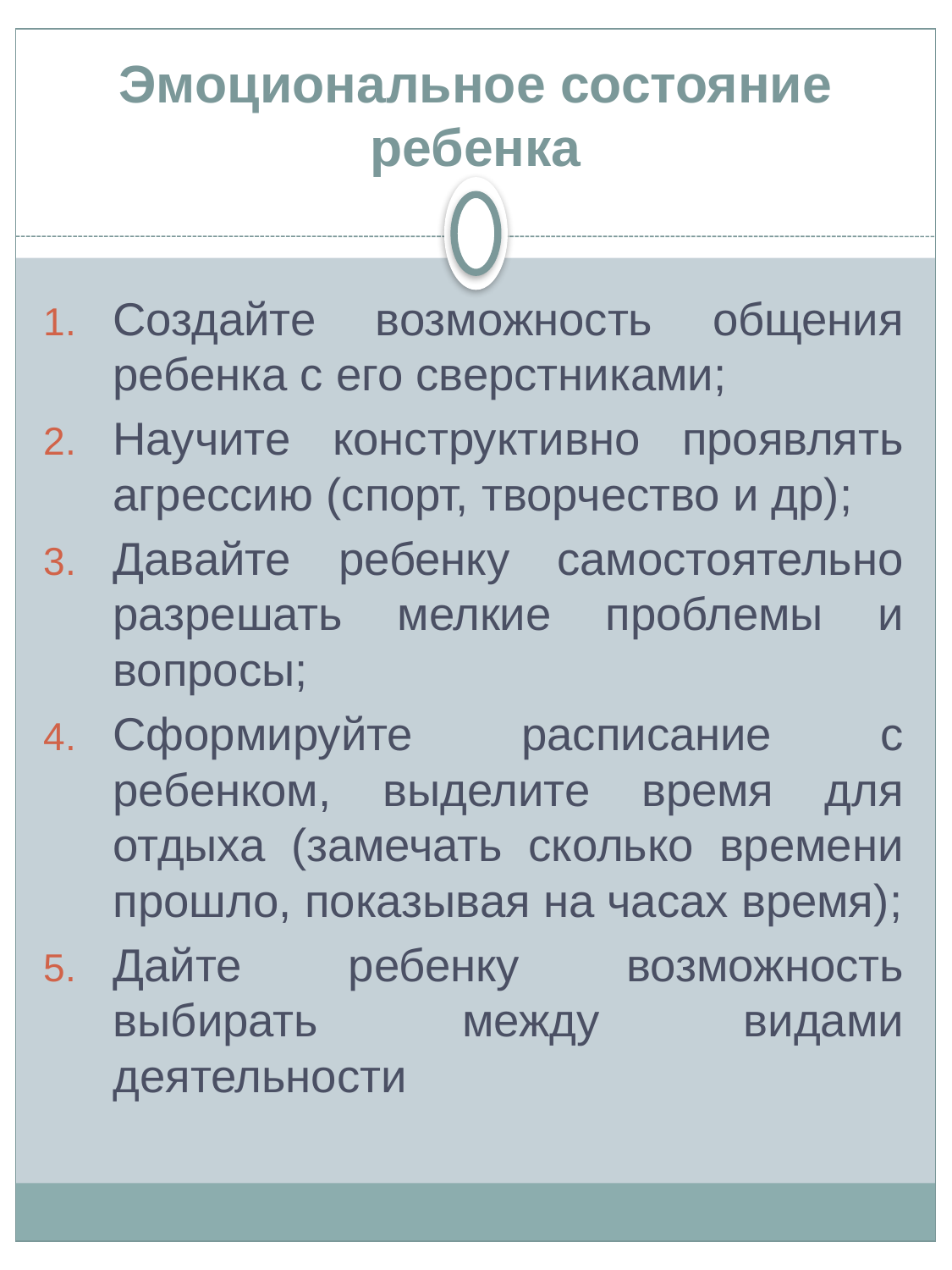

# Эмоциональное состояние ребенка
Создайте возможность общения ребенка с его сверстниками;
Научите конструктивно проявлять агрессию (спорт, творчество и др);
Давайте ребенку самостоятельно разрешать мелкие проблемы и вопросы;
Сформируйте расписание с ребенком, выделите время для отдыха (замечать сколько времени прошло, показывая на часах время);
Дайте ребенку возможность выбирать между видами деятельности